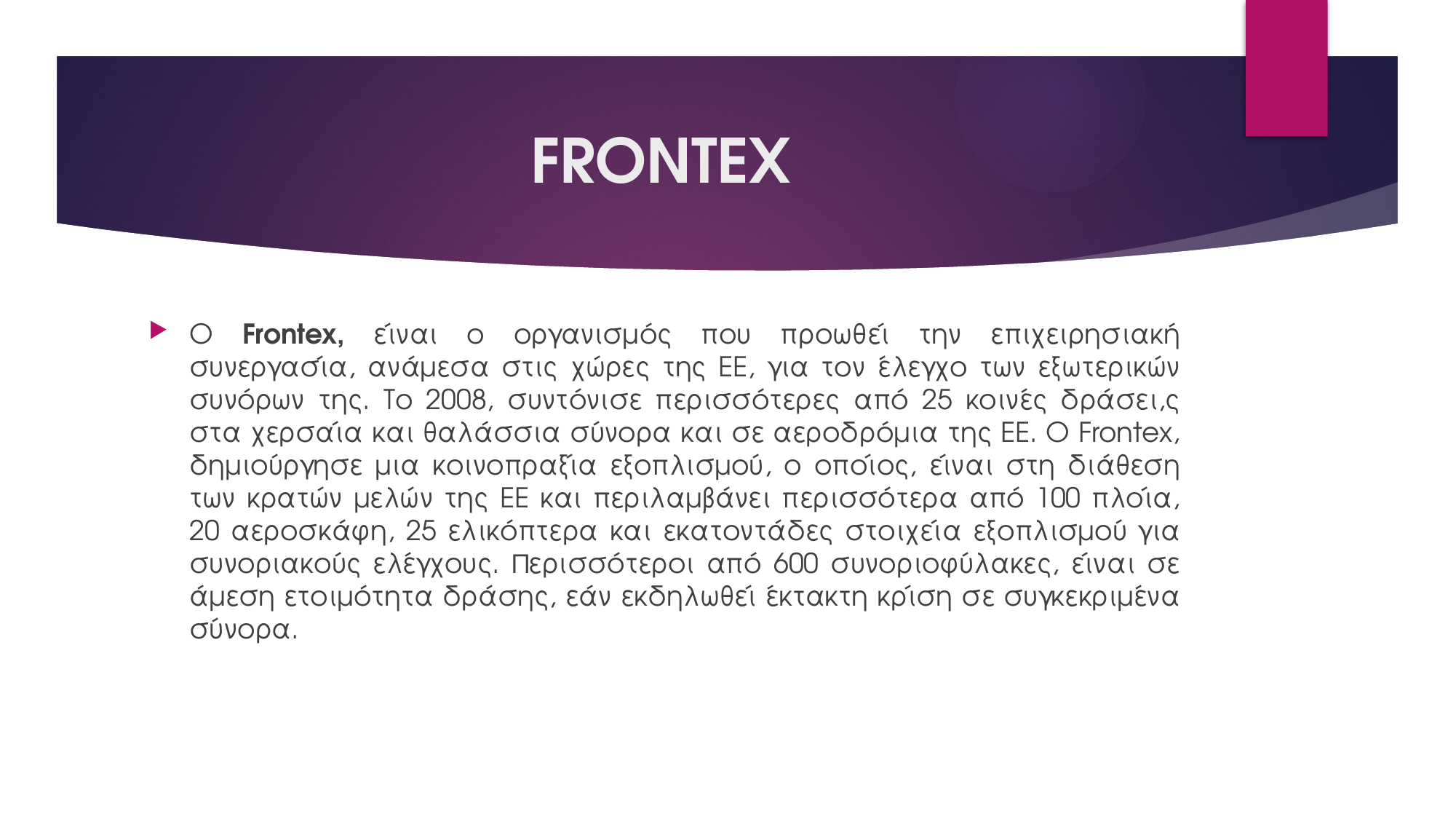

# FRONTEX
Ο Frontex, είναι ο οργανισμός που προωθεί την επιχειρησιακή συνεργασία, ανάμεσα στις χώρες της ΕΕ, για τον έλεγχο των εξωτερικών συνόρων της. Το 2008, συντόνισε περισσότερες από 25 κοινές δράσει,ς στα χερσαία και θαλάσσια σύνορα και σε αεροδρόμια της ΕΕ. Ο Frontex, δημιούργησε μια κοινοπραξία εξοπλισμού, ο οποίος, είναι στη διάθεση των κρατών μελών της ΕΕ και περιλαμβάνει περισσότερα από 100 πλοία, 20 αεροσκάφη, 25 ελικόπτερα και εκατοντάδες στοιχεία εξοπλισμού για συνοριακούς ελέγχους. Περισσότεροι από 600 συνοριοφύλακες, είναι σε άμεση ετοιμότητα δράσης, εάν εκδηλωθεί έκτακτη κρίση σε συγκεκριμένα σύνορα.